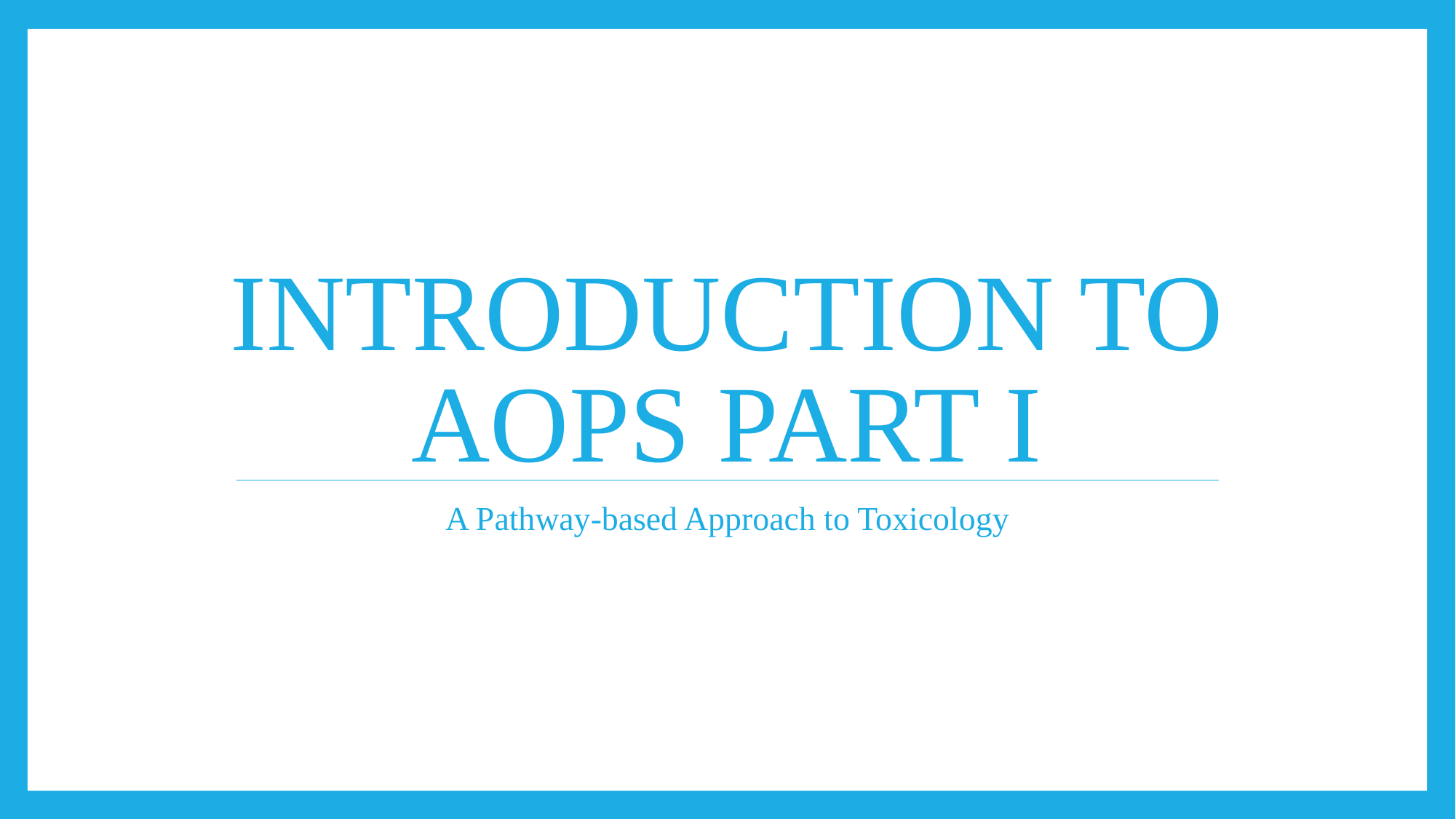

# Introduction to AOPs Part I
A Pathway-based Approach to Toxicology